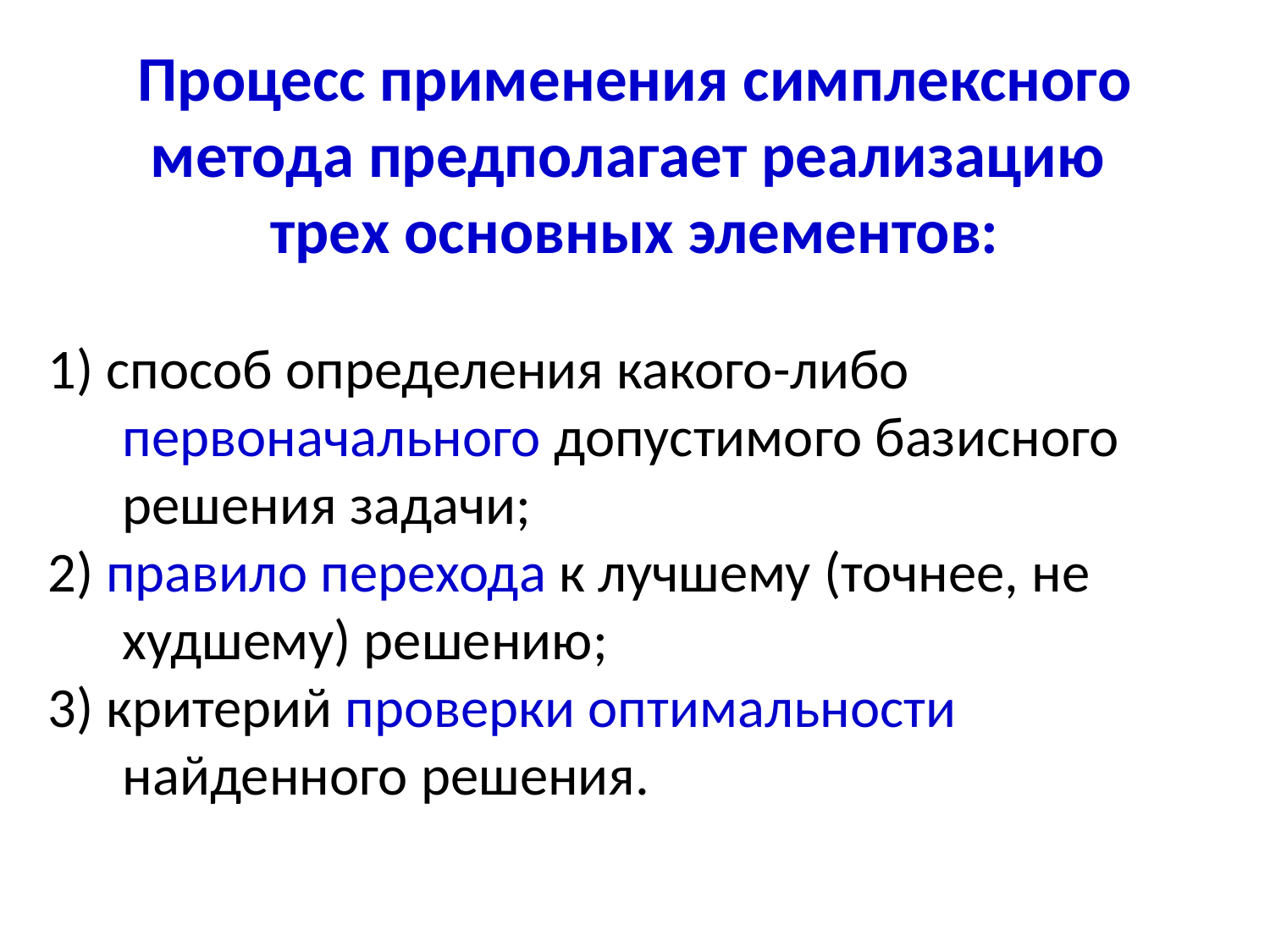

# Процесс применения симплексного метода предполагает реализацию трех основных элементов:
1) способ определения какого-либо первоначального допустимого базисного решения задачи;
2) правило перехода к лучшему (точнее, не худшему) решению;
3) критерий проверки оптимальности найденного решения.